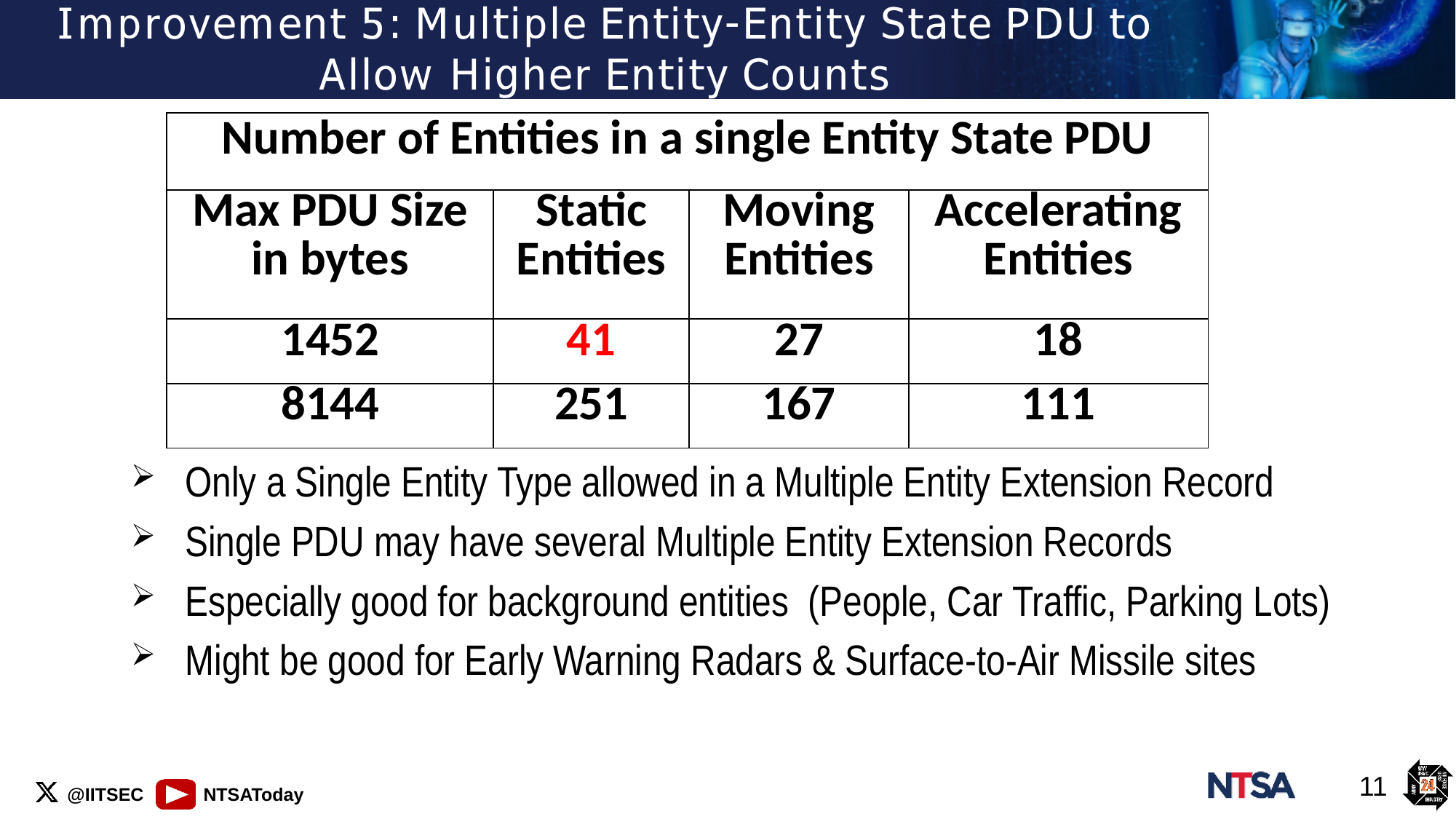

# Improvement 5: Multiple Entity-Entity State PDU to Allow Higher Entity Counts
| Number of Entities in a single Entity State PDU |  |  |  |
| --- | --- | --- | --- |
| Max PDU Size in bytes | Static Entities | Moving Entities | Accelerating Entities |
| 1452 | 41 | 27 | 18 |
| 8144 | 251 | 167 | 111 |
Only a Single Entity Type allowed in a Multiple Entity Extension Record
Single PDU may have several Multiple Entity Extension Records
Especially good for background entities  (People, Car Traffic, Parking Lots)
Might be good for Early Warning Radars & Surface-to-Air Missile sites
11